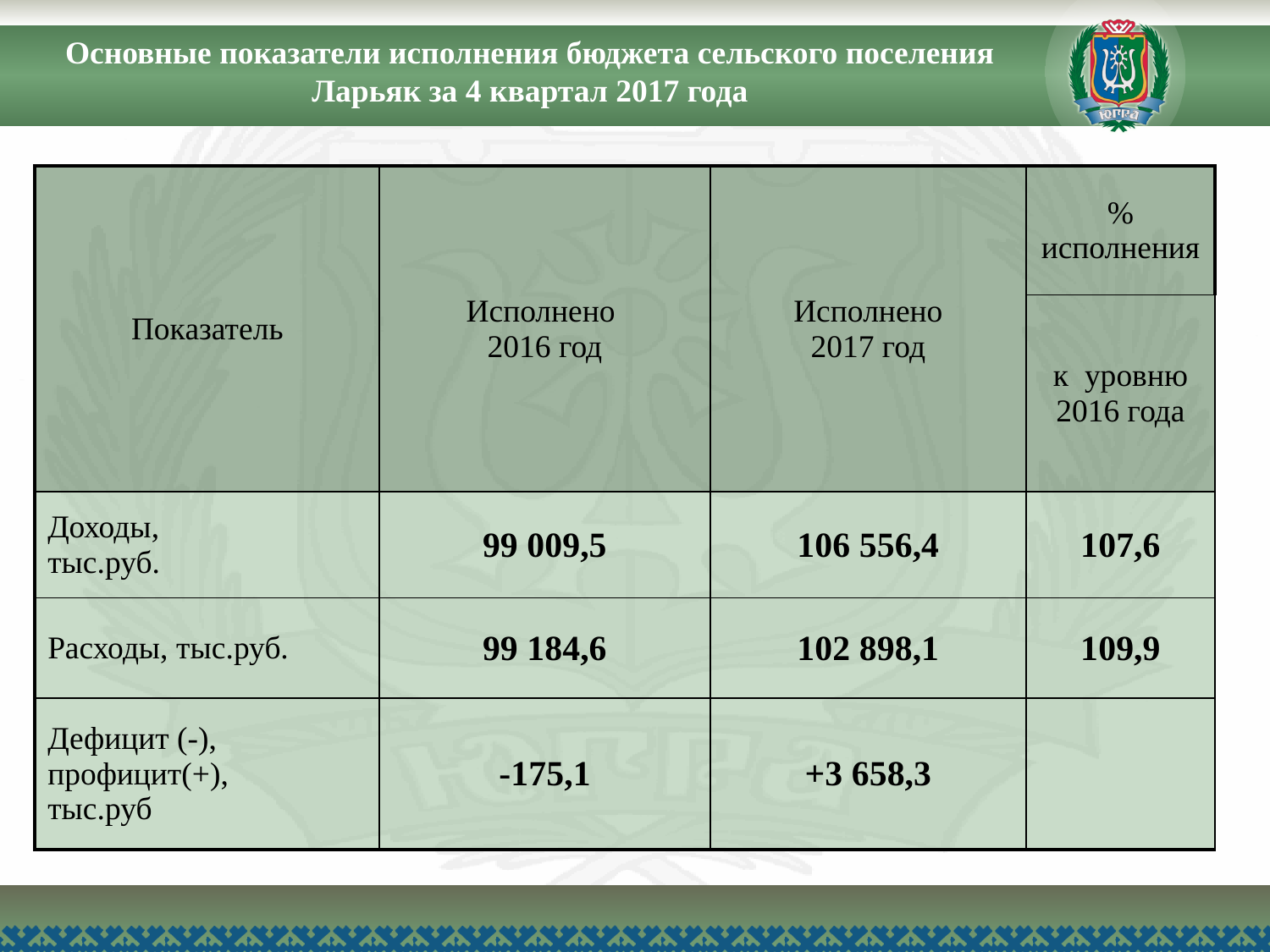

Основные показатели исполнения бюджета сельского поселения Ларьяк за 4 квартал 2017 года
| Показатель | Исполнено 2016 год | Исполнено 2017 год | % исполнения |
| --- | --- | --- | --- |
|  |  |  | к уровню 2016 года |
| Доходы, тыс.руб. | 99 009,5 | 106 556,4 | 107,6 |
| Расходы, тыс.руб. | 99 184,6 | 102 898,1 | 109,9 |
| Дефицит (-), профицит(+), тыс.руб | -175,1 | +3 658,3 |  |